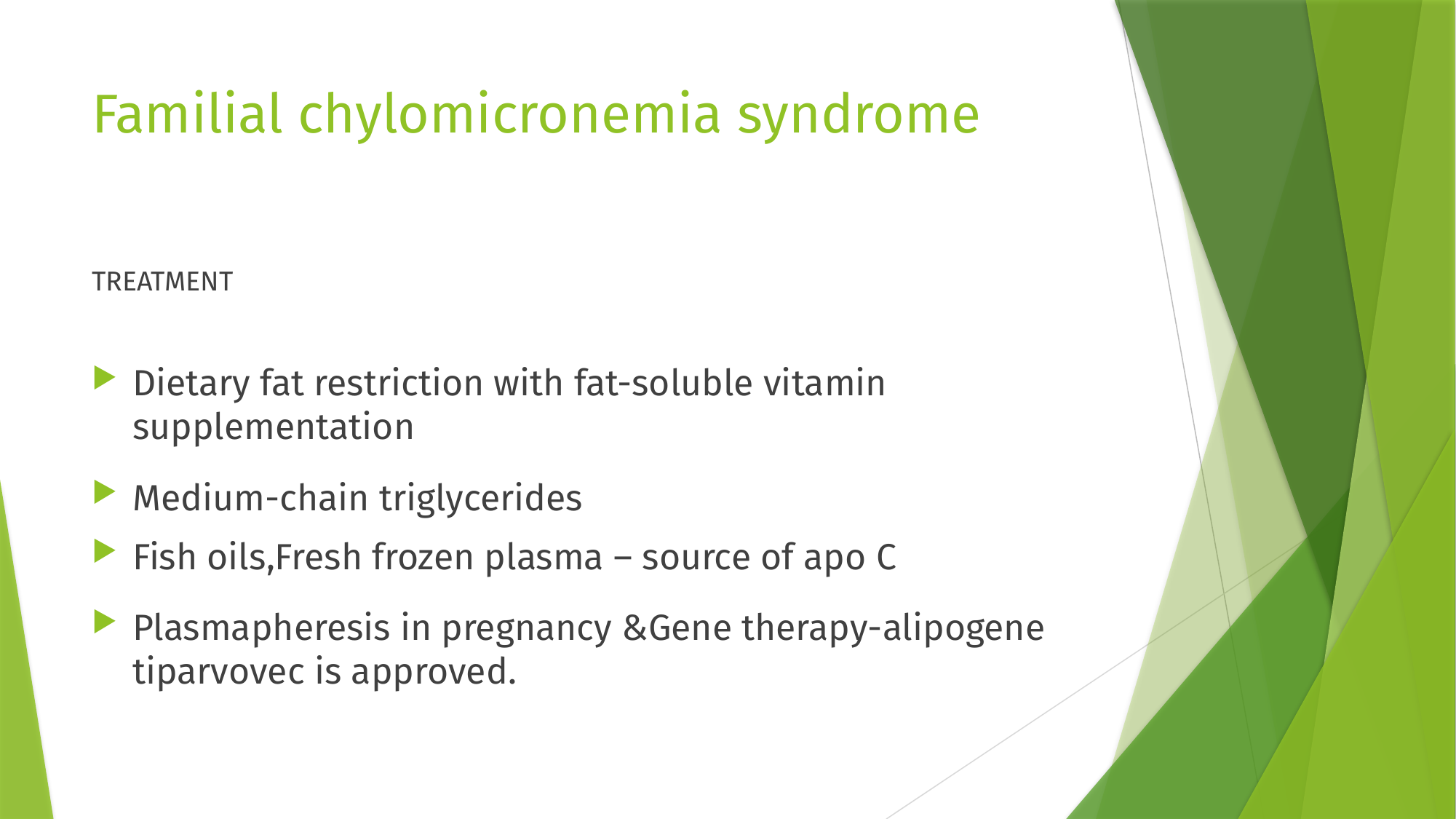

# Familial chylomicronemia syndrome
TREATMENT

Dietary fat restriction with fat-soluble vitamin supplementation
Medium-chain triglycerides
Fish oils,Fresh frozen plasma – source of apo C
Plasmapheresis in pregnancy &Gene therapy-alipogene tiparvovec is approved.